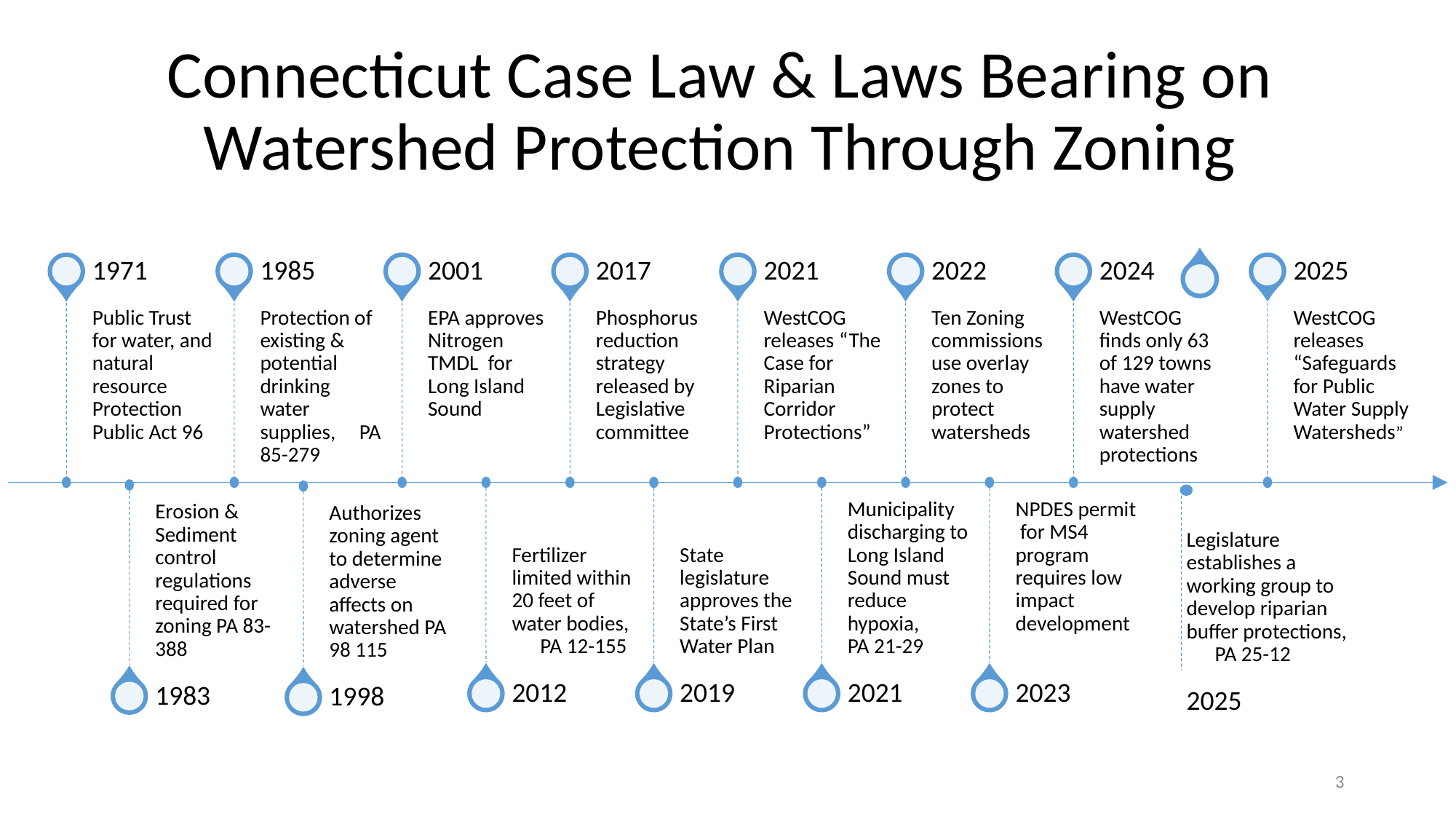

Connecticut Case Law & Laws Bearing on Watershed Protection Through Zoning
Public Trust for water, and natural resource Protection  Public Act 96
1971
Erosion & Sediment control regulations required for zoning PA 83-388
1983
Protection of existing & potential drinking water supplies,     PA 85-279
1985
Authorizes zoning agent to determine adverse affects on watershed PA 98 115
1998
EPA approves Nitrogen TMDL  for Long Island Sound
2001
Fertilizer limited within 20 feet of water bodies,       PA 12-155
2012
Phosphorus reduction strategy released by Legislative committee
2017
State legislature approves the State’s First Water Plan
2019
WestCOG releases “The Case for Riparian Corridor Protections”
2021
Municipality discharging to Long Island Sound must reduce hypoxia,      PA 21-29
2021
Ten Zoning  commissions use overlay zones to  protect watersheds
2022
NPDES permit  for MS4 program requires low impact development
2023
WestCOG finds only 63 of 129 towns have water supply  watershed protections
2024
Legislature establishes a working group to develop riparian buffer protections,        PA 25-12
2025
WestCOG releases “Safeguards for Public Water Supply Watersheds”
2025
3